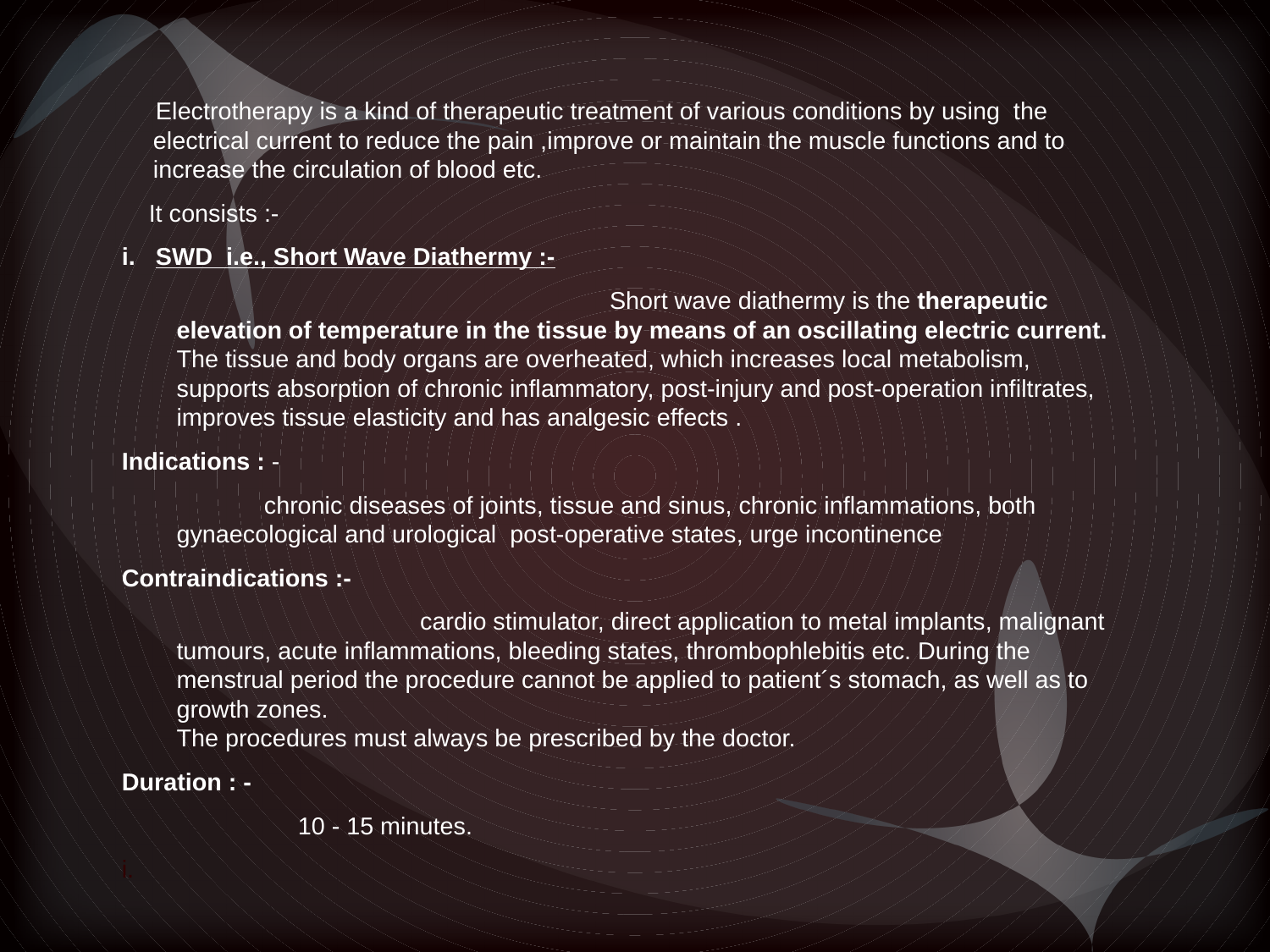

Electrotherapy is a kind of therapeutic treatment of various conditions by using  the electrical current to reduce the pain ,improve or maintain the muscle functions and to increase the circulation of blood etc.
    It consists :-
i.   SWD  i.e., Short Wave Diathermy :-
                                                                        Short wave diathermy is the therapeutic elevation of temperature in the tissue by means of an oscillating electric current.
The tissue and body organs are overheated, which increases local metabolism, supports absorption of chronic inflammatory, post-injury and post-operation infiltrates, improves tissue elasticity and has analgesic effects .
Indications : -
                     chronic diseases of joints, tissue and sinus, chronic inflammations, both gynaecological and urological  post-operative states, urge incontinence
Contraindications :-
                                            cardio stimulator, direct application to metal implants, malignant tumours, acute inflammations, bleeding states, thrombophlebitis etc. During the menstrual period the procedure cannot be applied to patient´s stomach, as well as to growth zones.
The procedures must always be prescribed by the doctor.
Duration : -
                          10 - 15 minutes.

#